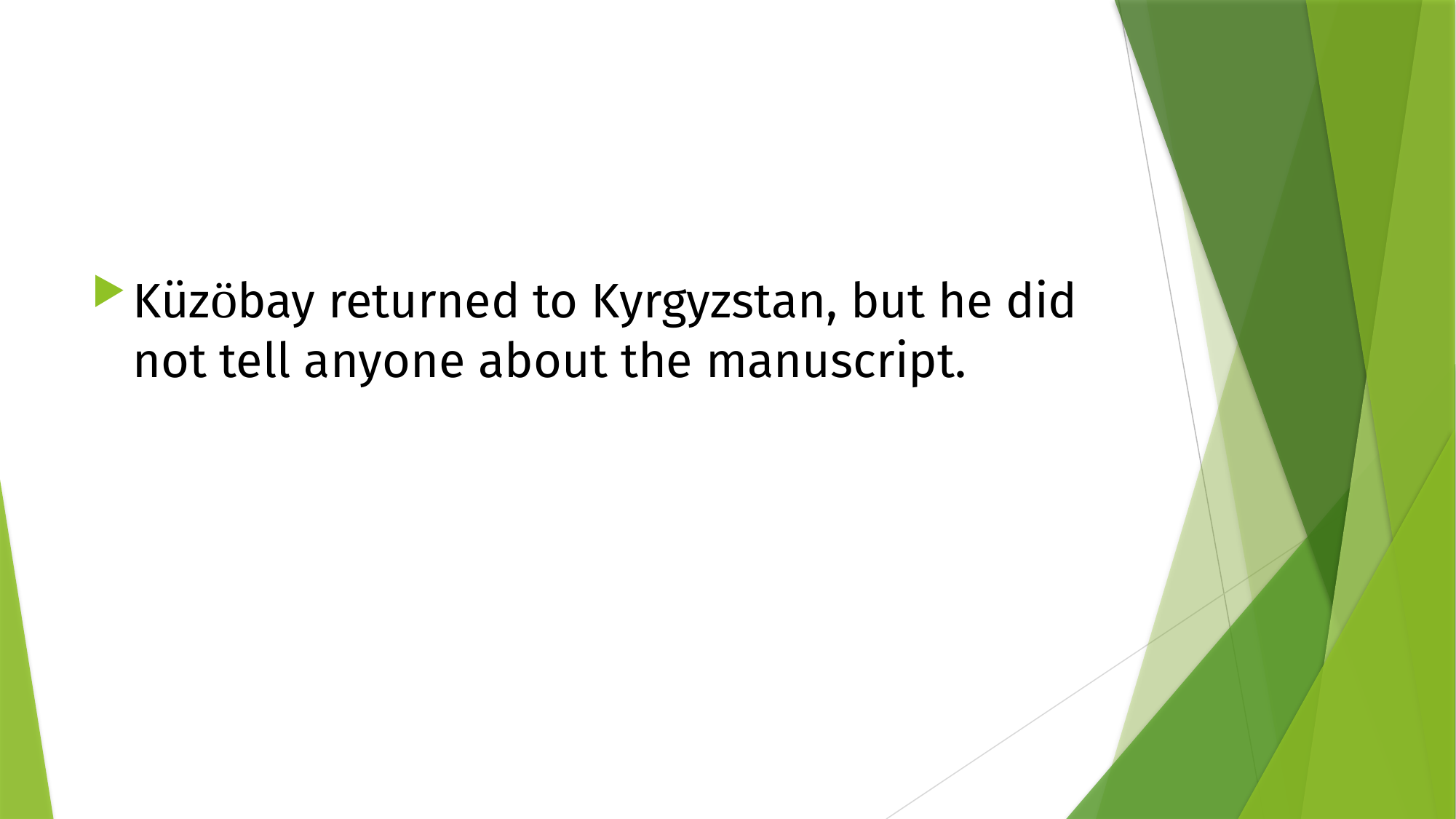

#
Küzöbay returned to Kyrgyzstan, but he did not tell anyone about the manuscript.